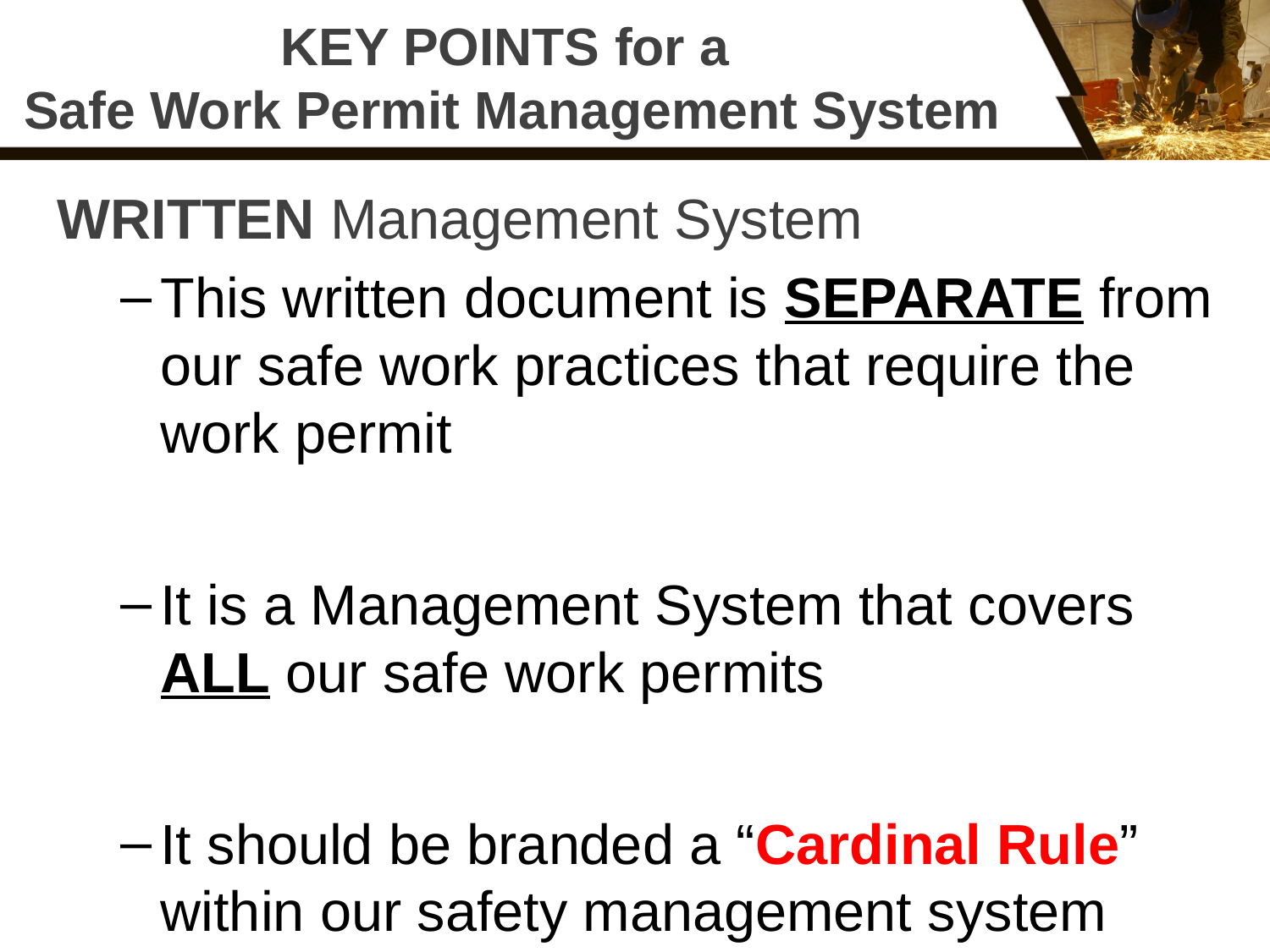

# KEY POINTS for a Safe Work Permit Management System
WRITTEN Management System
This written document is SEPARATE from  our safe work practices that require the      work permit

It is a Management System that covers      ALL our safe work permits

It should be branded a “Cardinal Rule”       within our safety management system